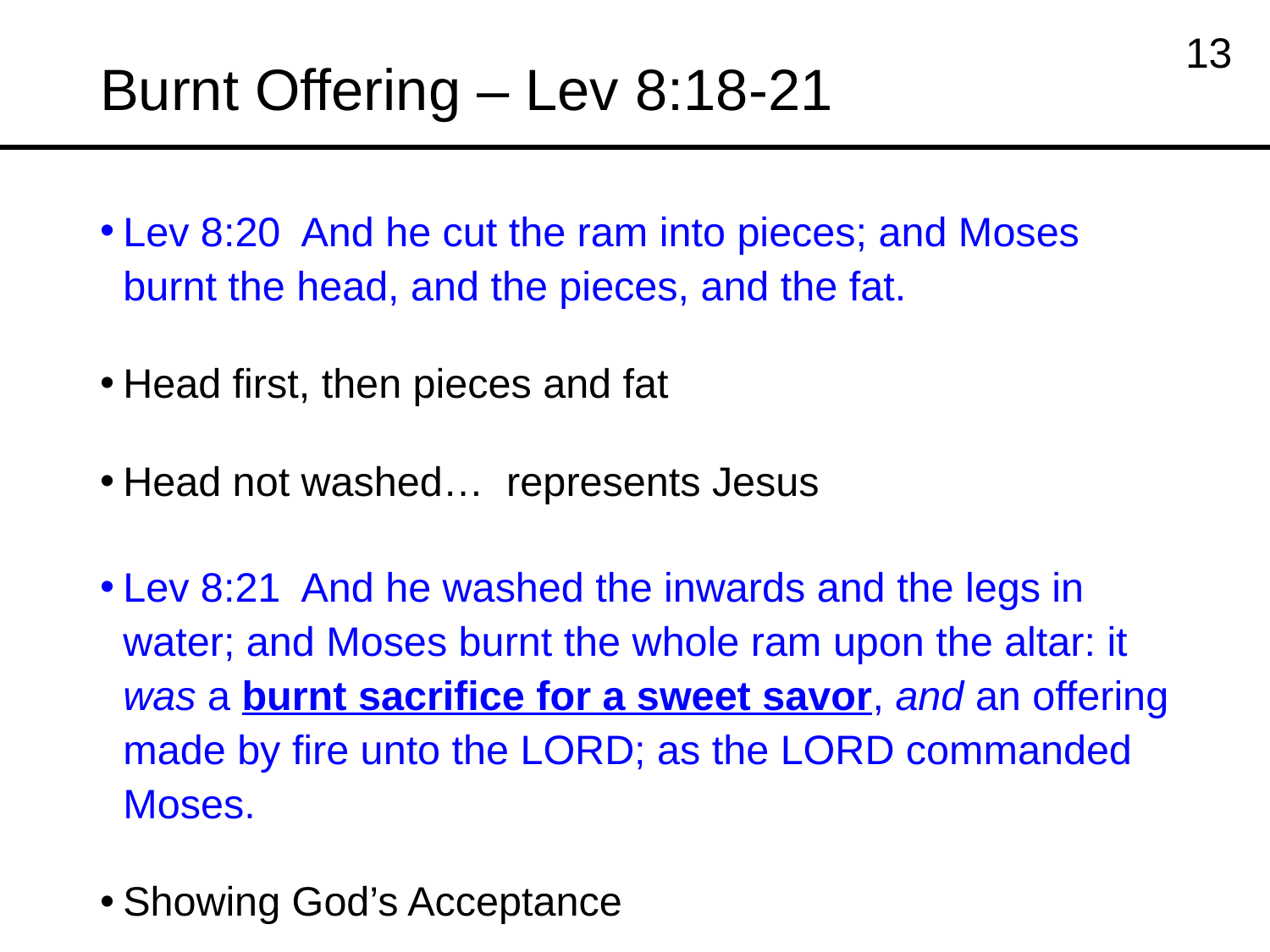

# Burnt Offering – Lev 8:18-21
13
Lev 8:20  And he cut the ram into pieces; and Moses burnt the head, and the pieces, and the fat.
Head first, then pieces and fat
Head not washed…  represents Jesus
Lev 8:21  And he washed the inwards and the legs in water; and Moses burnt the whole ram upon the altar: it was a burnt sacrifice for a sweet savor, and an offering made by fire unto the LORD; as the LORD commanded Moses.
Showing God’s Acceptance